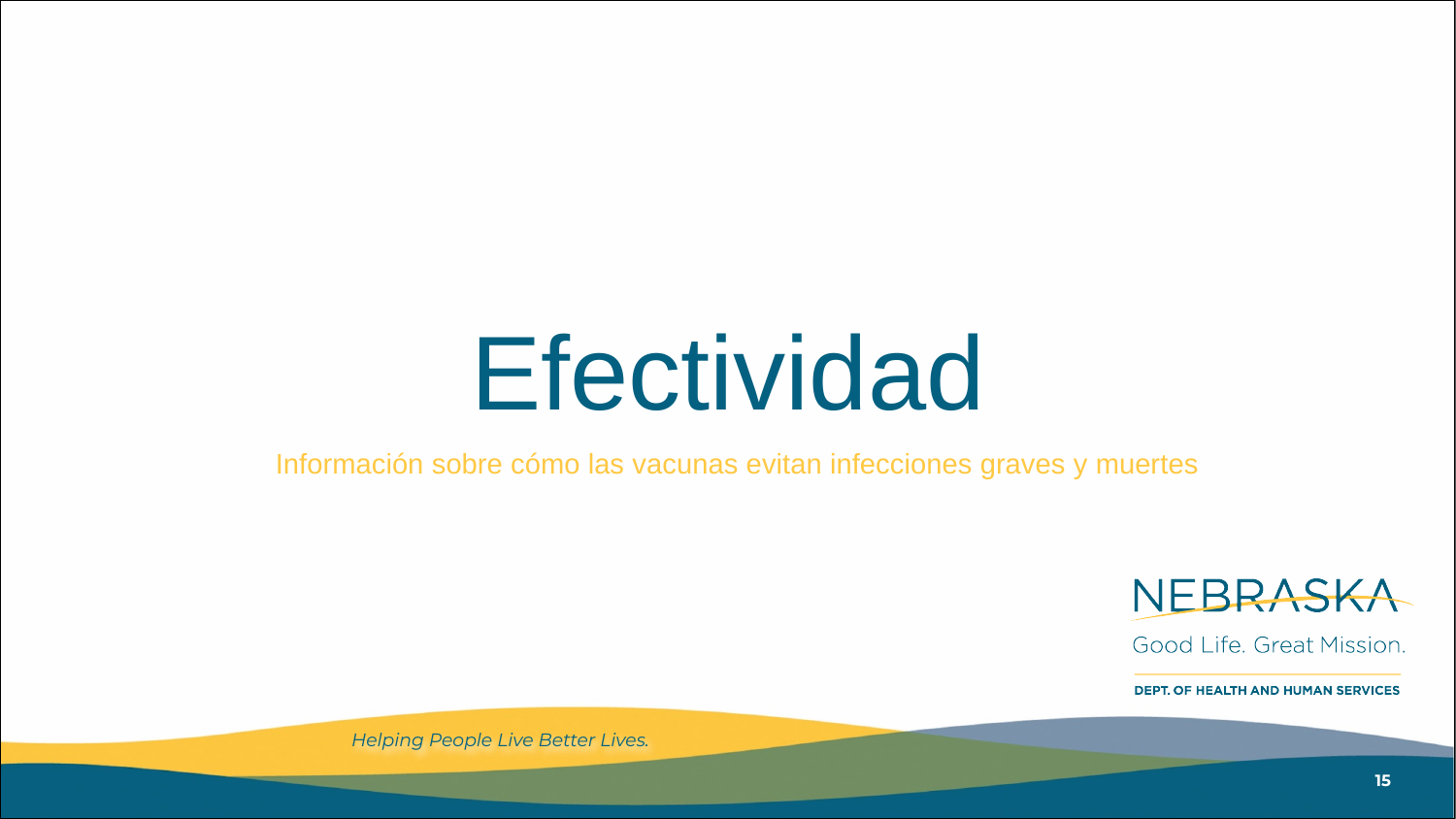

# Efectividad
Información sobre cómo las vacunas evitan infecciones graves y muertes